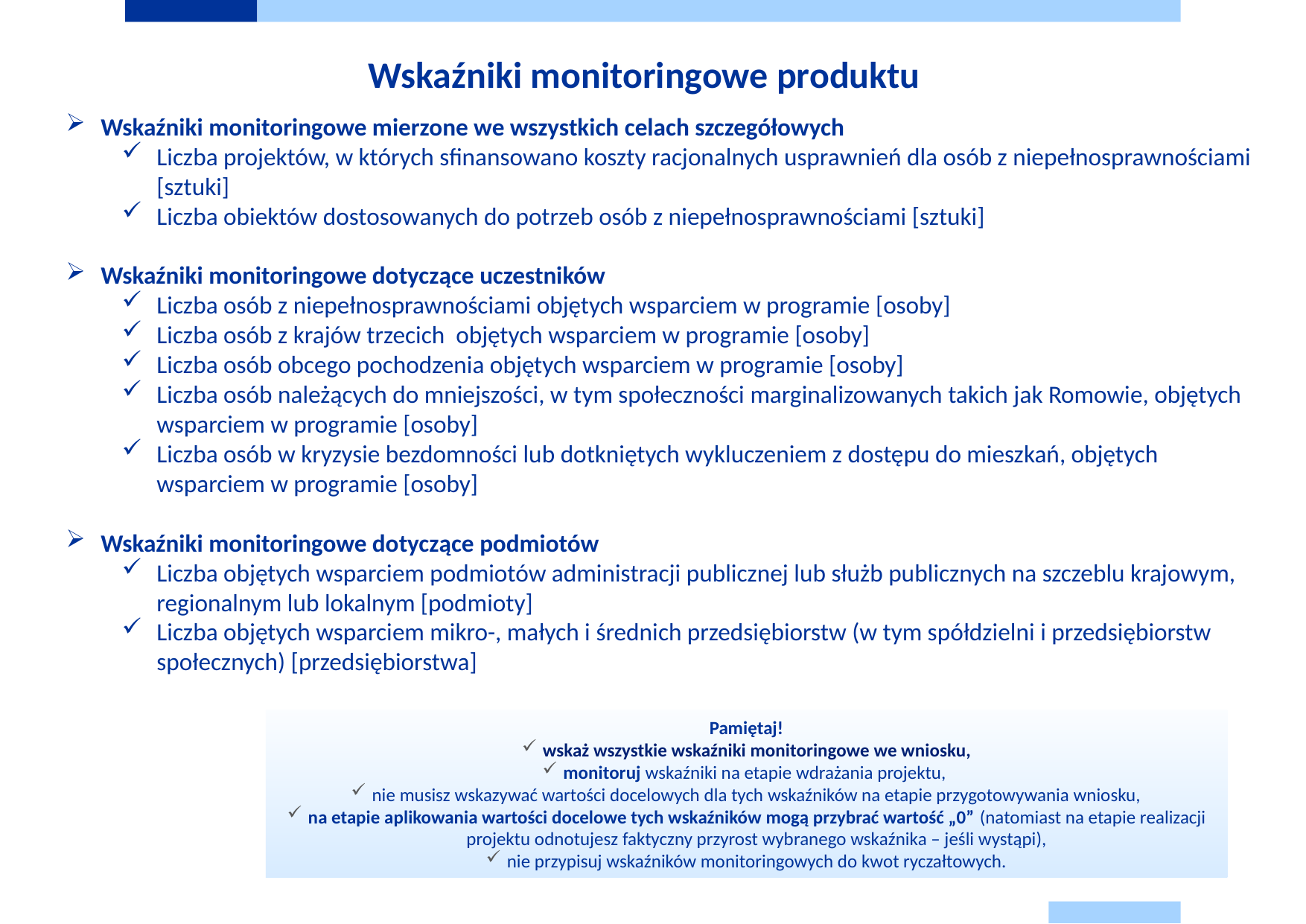

# Wskaźniki monitoringowe produktu
Wskaźniki monitoringowe mierzone we wszystkich celach szczegółowych
Liczba projektów, w których sfinansowano koszty racjonalnych usprawnień dla osób z niepełnosprawnościami [sztuki]
Liczba obiektów dostosowanych do potrzeb osób z niepełnosprawnościami [sztuki]

Wskaźniki monitoringowe dotyczące uczestników
Liczba osób z niepełnosprawnościami objętych wsparciem w programie [osoby]
Liczba osób z krajów trzecich  objętych wsparciem w programie [osoby]
Liczba osób obcego pochodzenia objętych wsparciem w programie [osoby]
Liczba osób należących do mniejszości, w tym społeczności marginalizowanych takich jak Romowie, objętych wsparciem w programie [osoby]
Liczba osób w kryzysie bezdomności lub dotkniętych wykluczeniem z dostępu do mieszkań, objętych wsparciem w programie [osoby]

Wskaźniki monitoringowe dotyczące podmiotów
Liczba objętych wsparciem podmiotów administracji publicznej lub służb publicznych na szczeblu krajowym, regionalnym lub lokalnym [podmioty]
Liczba objętych wsparciem mikro-, małych i średnich przedsiębiorstw (w tym spółdzielni i przedsiębiorstw społecznych) [przedsiębiorstwa]
Pamiętaj!
wskaż wszystkie wskaźniki monitoringowe we wniosku,
monitoruj wskaźniki na etapie wdrażania projektu,
nie musisz wskazywać wartości docelowych dla tych wskaźników na etapie przygotowywania wniosku,
na etapie aplikowania wartości docelowe tych wskaźników mogą przybrać wartość „0” (natomiast na etapie realizacji projektu odnotujesz faktyczny przyrost wybranego wskaźnika – jeśli wystąpi),
nie przypisuj wskaźników monitoringowych do kwot ryczałtowych.
25